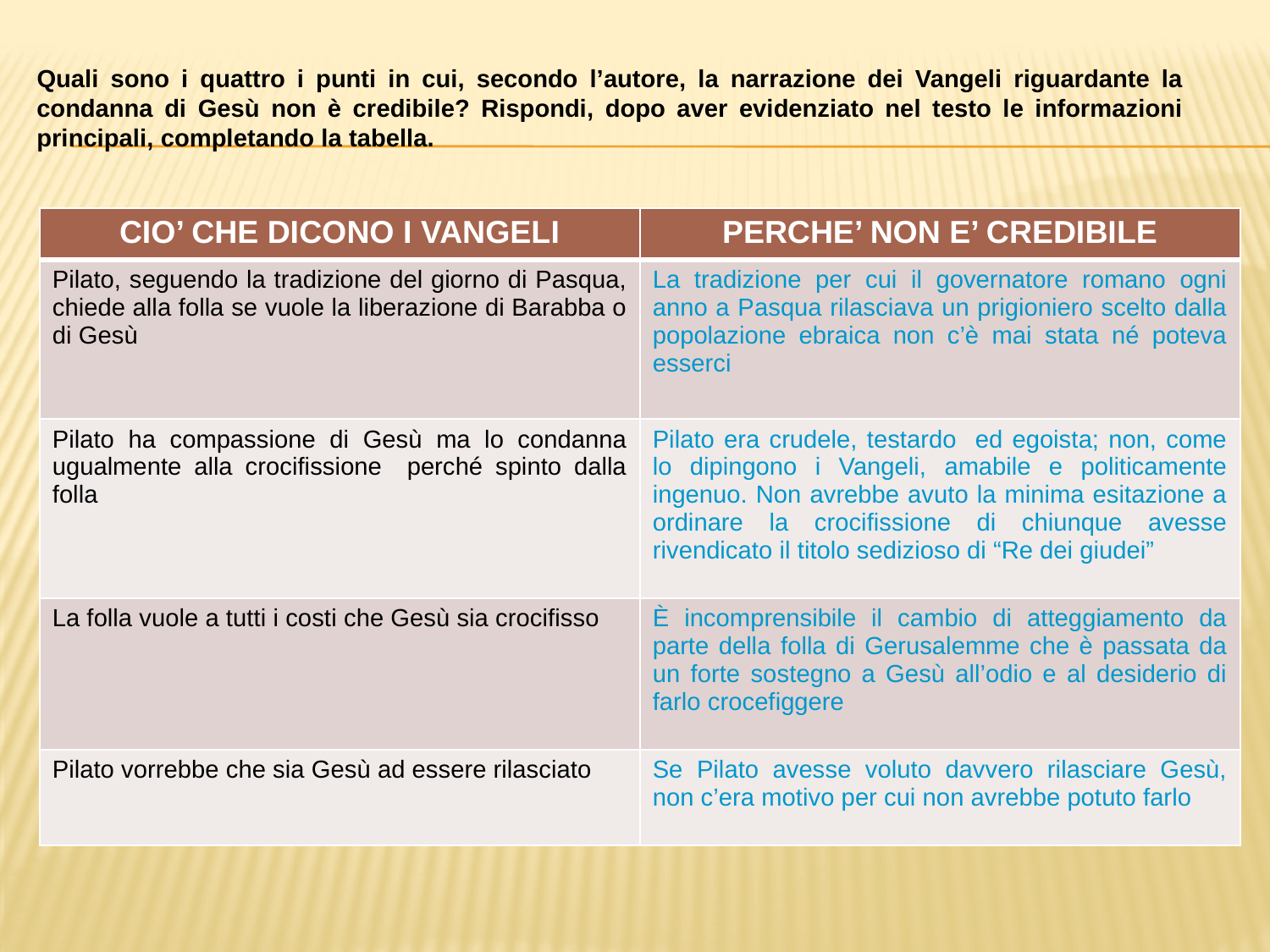

Quali sono i quattro i punti in cui, secondo l’autore, la narrazione dei Vangeli riguardante la condanna di Gesù non è credibile? Rispondi, dopo aver evidenziato nel testo le informazioni principali, completando la tabella.

| CIO’ CHE DICONO I VANGELI | PERCHE’ NON E’ CREDIBILE |
| --- | --- |
| Pilato, seguendo la tradizione del giorno di Pasqua, chiede alla folla se vuole la liberazione di Barabba o di Gesù | La tradizione per cui il governatore romano ogni anno a Pasqua rilasciava un prigioniero scelto dalla popolazione ebraica non c’è mai stata né poteva esserci |
| Pilato ha compassione di Gesù ma lo condanna ugualmente alla crocifissione perché spinto dalla folla | Pilato era crudele, testardo ed egoista; non, come lo dipingono i Vangeli, amabile e politicamente ingenuo. Non avrebbe avuto la minima esitazione a ordinare la crocifissione di chiunque avesse rivendicato il titolo sedizioso di “Re dei giudei” |
| La folla vuole a tutti i costi che Gesù sia crocifisso | È incomprensibile il cambio di atteggiamento da parte della folla di Gerusalemme che è passata da un forte sostegno a Gesù all’odio e al desiderio di farlo crocefiggere |
| Pilato vorrebbe che sia Gesù ad essere rilasciato | Se Pilato avesse voluto davvero rilasciare Gesù, non c’era motivo per cui non avrebbe potuto farlo |